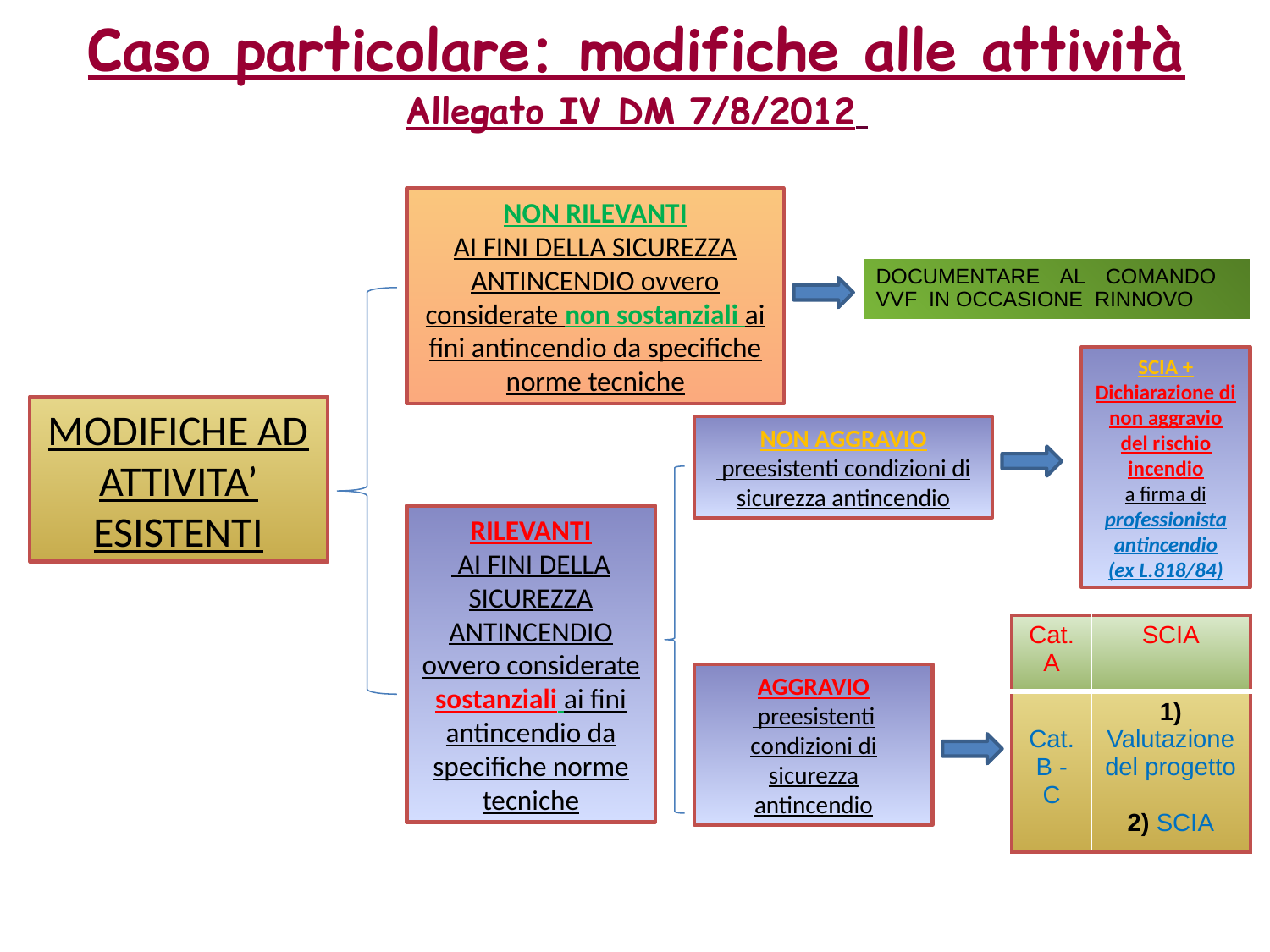

Caso particolare: modifiche alle attività
Allegato IV DM 7/8/2012
NON RILEVANTI
AI FINI DELLA SICUREZZA ANTINCENDIO ovvero
considerate non sostanziali ai fini antincendio da specifiche norme tecniche
| DOCUMENTARE AL COMANDO VVF IN OCCASIONE RINNOVO |
| --- |

SCIA + Dichiarazione di non aggravio del rischio incendio
a firma di professionista antincendio
(ex L.818/84)
MODIFICHE AD ATTIVITA’ ESISTENTI
NON AGGRAVIO
 preesistenti condizioni di sicurezza antincendio

RILEVANTI
 AI FINI DELLA SICUREZZA ANTINCENDIO ovvero considerate sostanziali ai fini antincendio da specifiche norme tecniche
| Cat. A | SCIA |
| --- | --- |
| Cat. B - C | 1) Valutazione del progetto 2) SCIA |
AGGRAVIO
 preesistenti condizioni di sicurezza antincendio